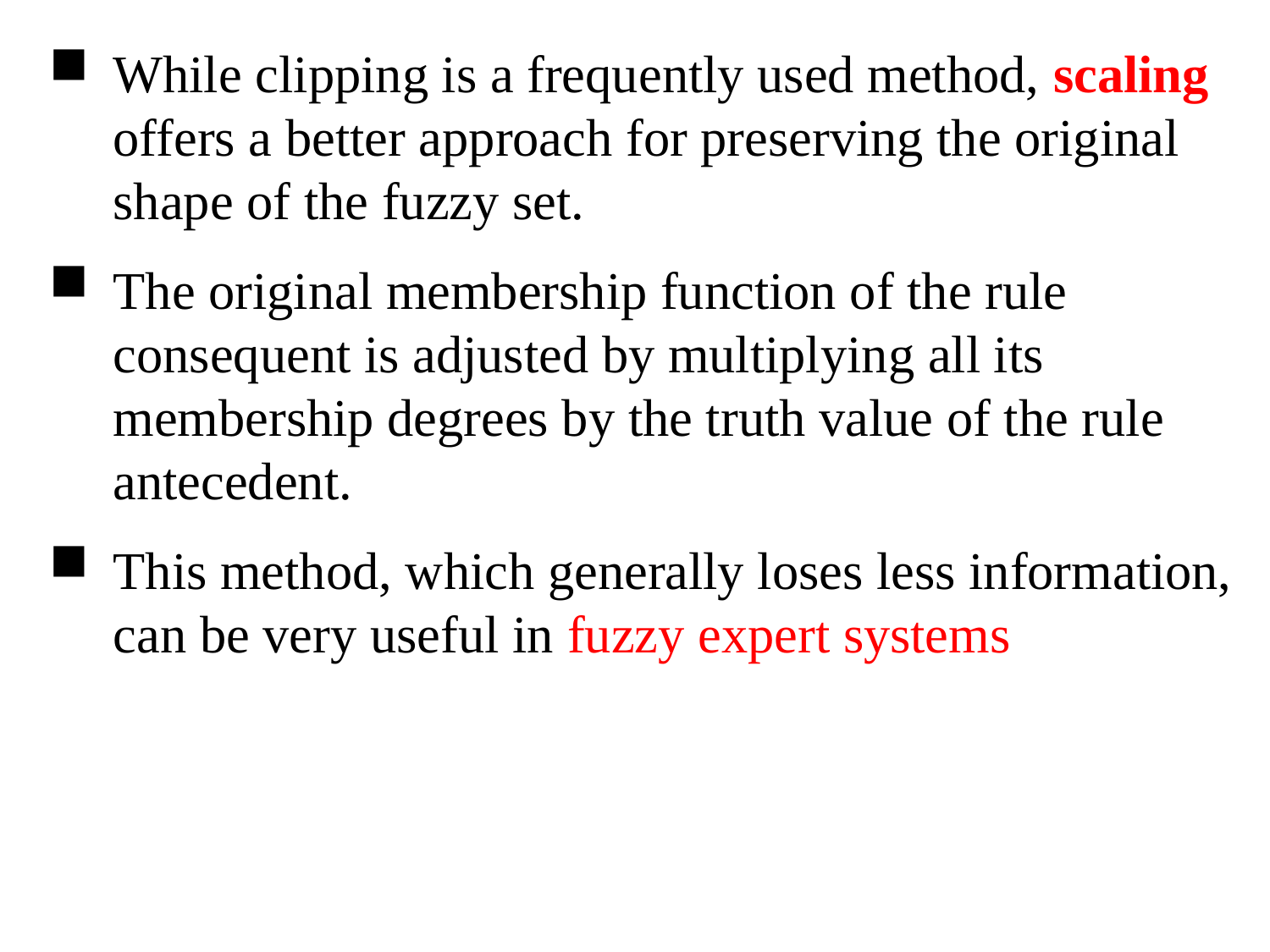

While clipping is a frequently used method, scaling offers a better approach for preserving the original shape of the fuzzy set.
The original membership function of the rule consequent is adjusted by multiplying all its membership degrees by the truth value of the rule antecedent.
This method, which generally loses less information, can be very useful in fuzzy expert systems.